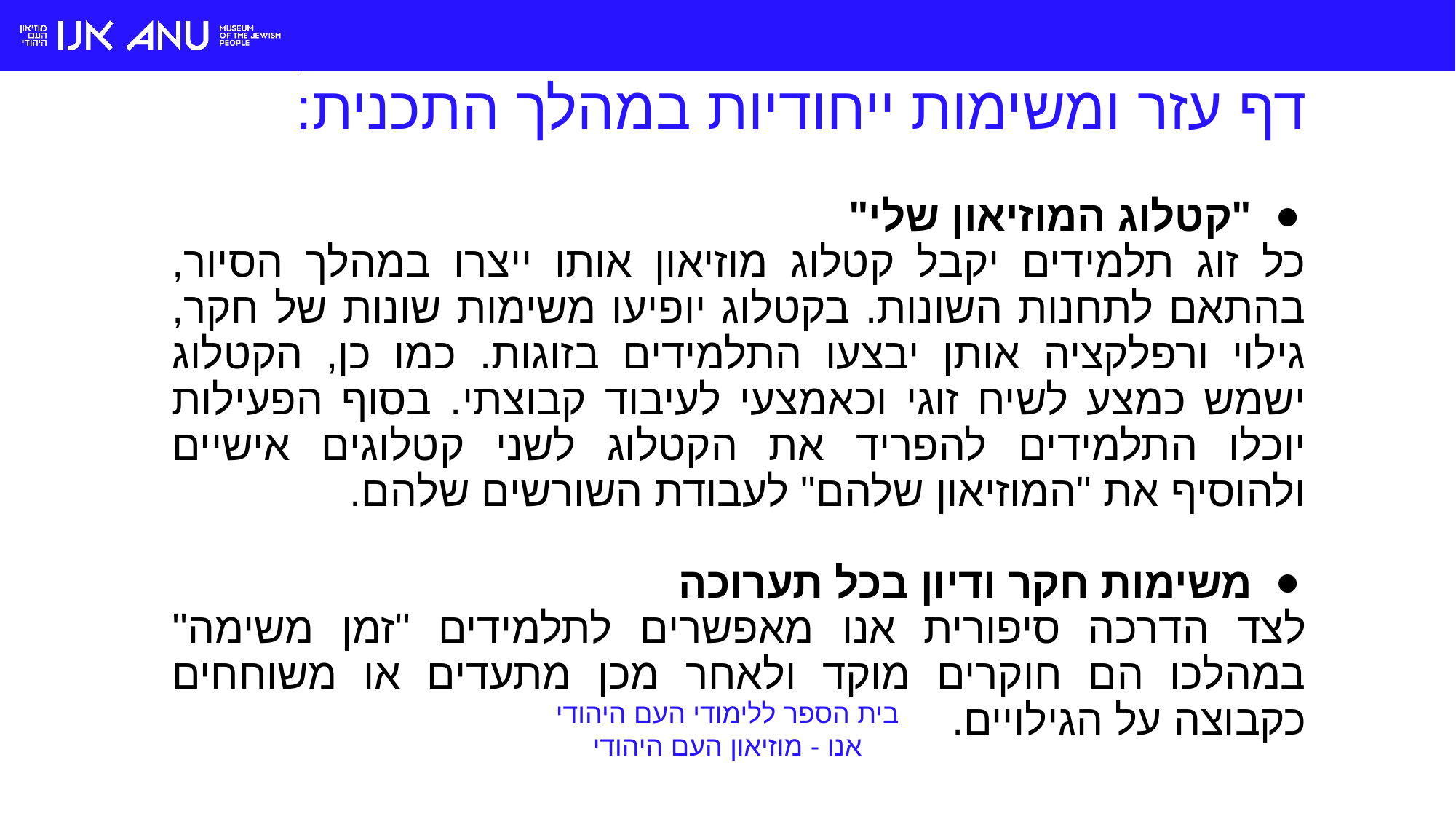

# דף עזר ומשימות ייחודיות במהלך התכנית:

"קטלוג המוזיאון שלי"
כל זוג תלמידים יקבל קטלוג מוזיאון אותו ייצרו במהלך הסיור, בהתאם לתחנות השונות. בקטלוג יופיעו משימות שונות של חקר, גילוי ורפלקציה אותן יבצעו התלמידים בזוגות. כמו כן, הקטלוג ישמש כמצע לשיח זוגי וכאמצעי לעיבוד קבוצתי. בסוף הפעילות יוכלו התלמידים להפריד את הקטלוג לשני קטלוגים אישיים ולהוסיף את "המוזיאון שלהם" לעבודת השורשים שלהם.

משימות חקר ודיון בכל תערוכה
לצד הדרכה סיפורית אנו מאפשרים לתלמידים ''זמן משימה'' במהלכו הם חוקרים מוקד ולאחר מכן מתעדים או משוחחים כקבוצה על הגילויים.

בית הספר ללימודי העם היהודי
אנו - מוזיאון העם היהודי